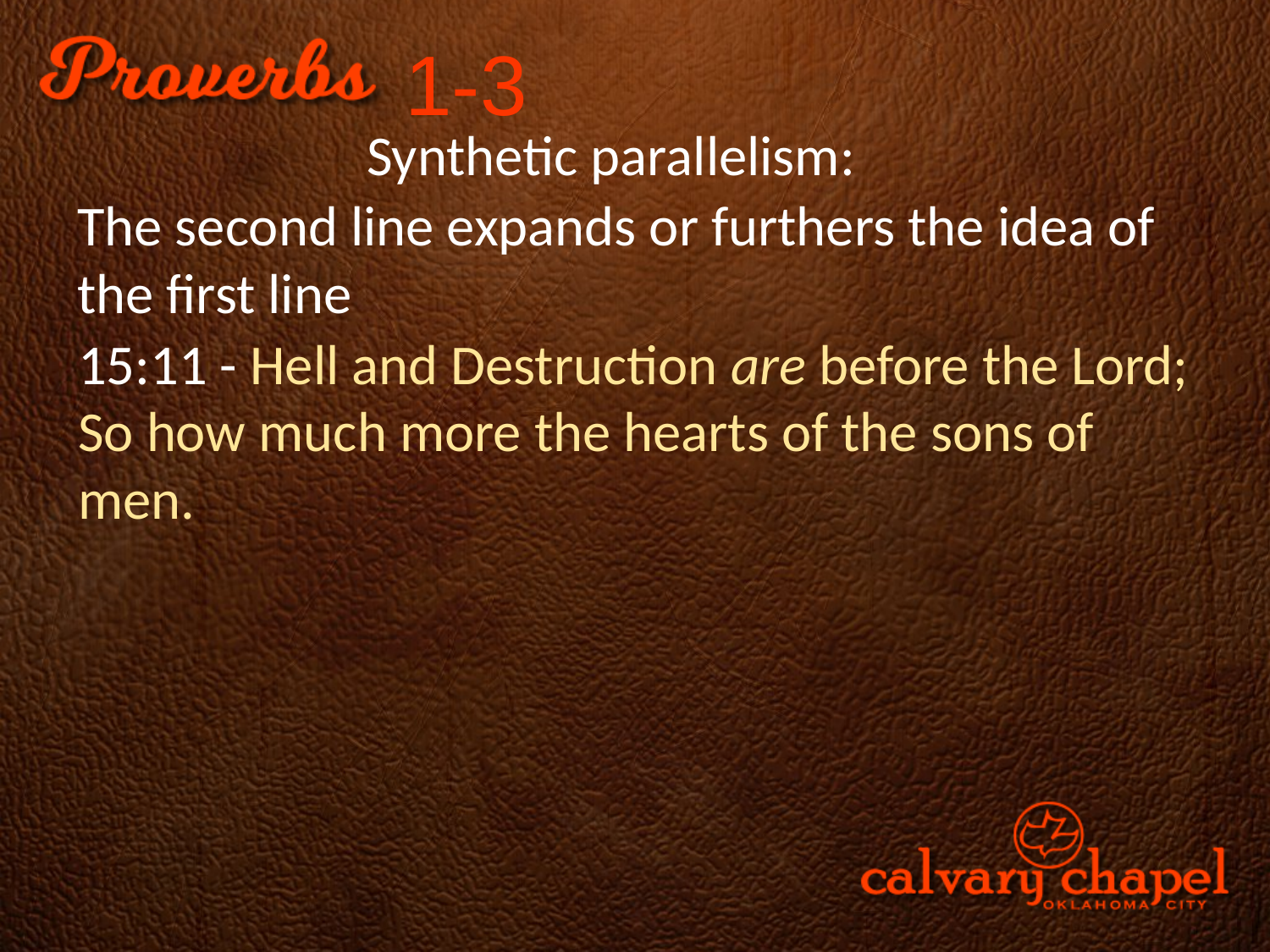

1-3
Synthetic parallelism:
The second line expands or furthers the idea of the first line
15:11 - Hell and Destruction are before the Lord;
So how much more the hearts of the sons of men.